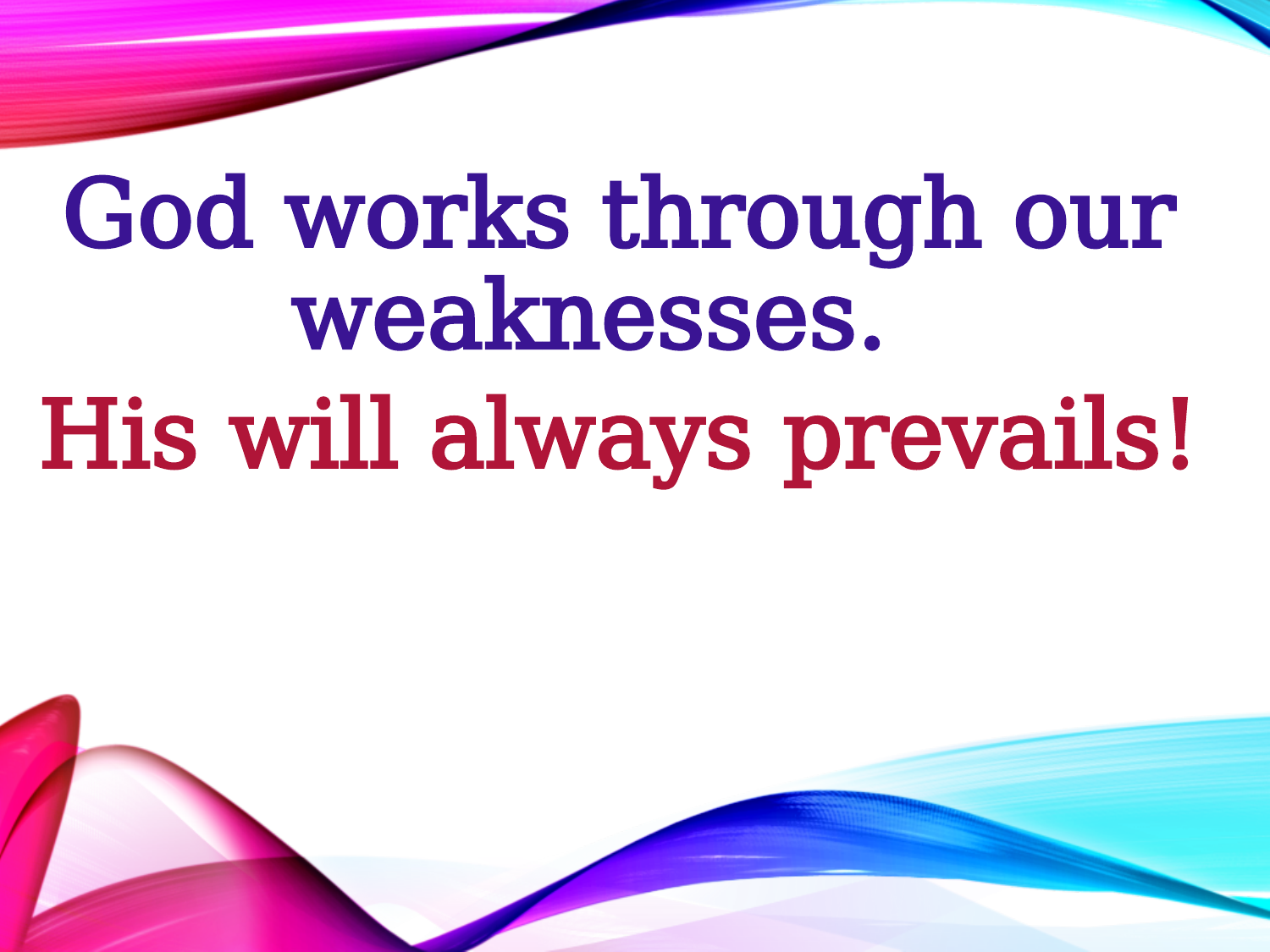

God works through our weaknesses.
His will always prevails!